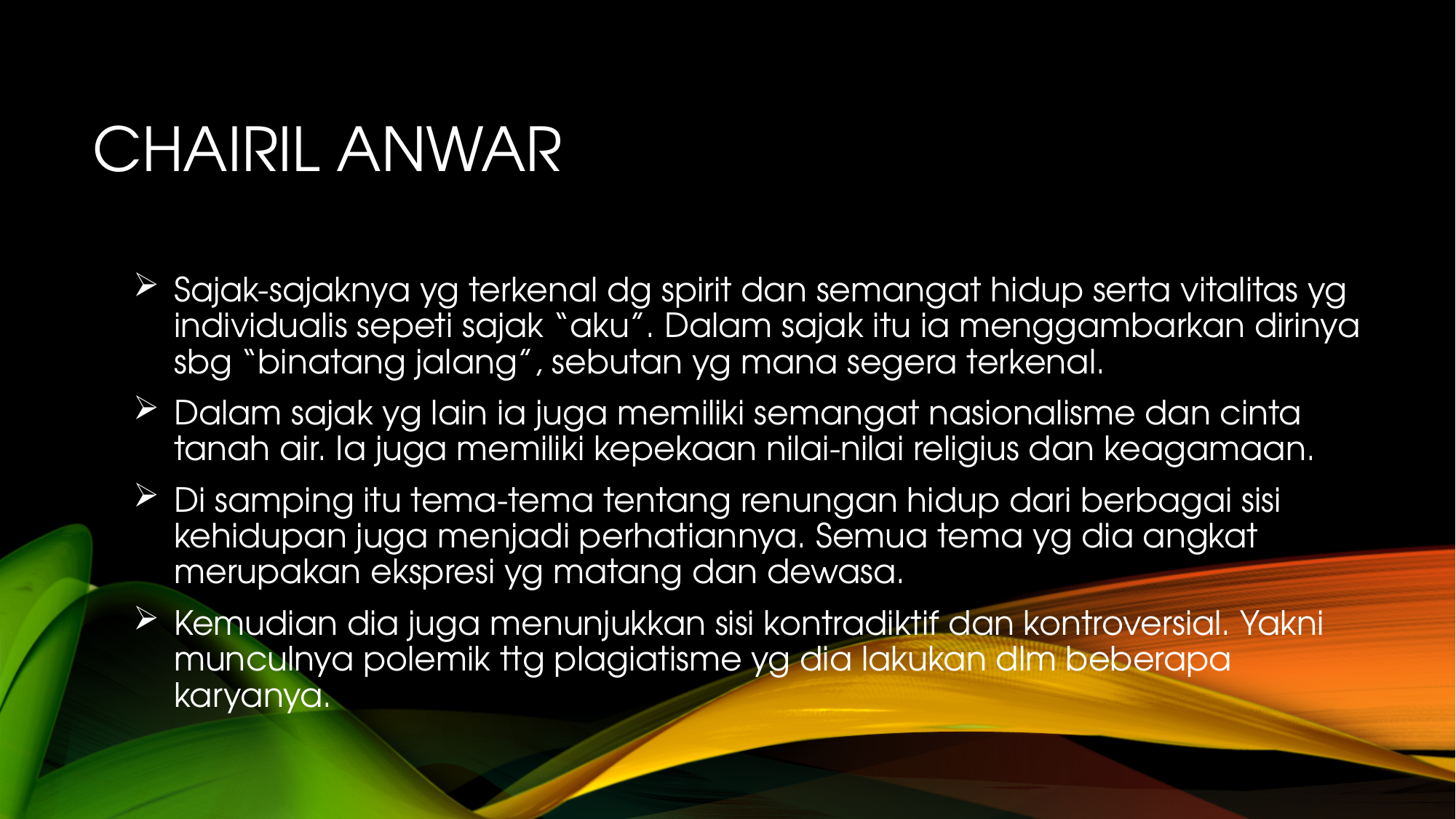

# Chairil Anwar
Sajak-sajaknya yg terkenal dg spirit dan semangat hidup serta vitalitas yg individualis sepeti sajak “aku”. Dalam sajak itu ia menggambarkan dirinya sbg “binatang jalang”, sebutan yg mana segera terkenal.
Dalam sajak yg lain ia juga memiliki semangat nasionalisme dan cinta tanah air. Ia juga memiliki kepekaan nilai-nilai religius dan keagamaan.
Di samping itu tema-tema tentang renungan hidup dari berbagai sisi kehidupan juga menjadi perhatiannya. Semua tema yg dia angkat merupakan ekspresi yg matang dan dewasa.
Kemudian dia juga menunjukkan sisi kontradiktif dan kontroversial. Yakni munculnya polemik ttg plagiatisme yg dia lakukan dlm beberapa karyanya.